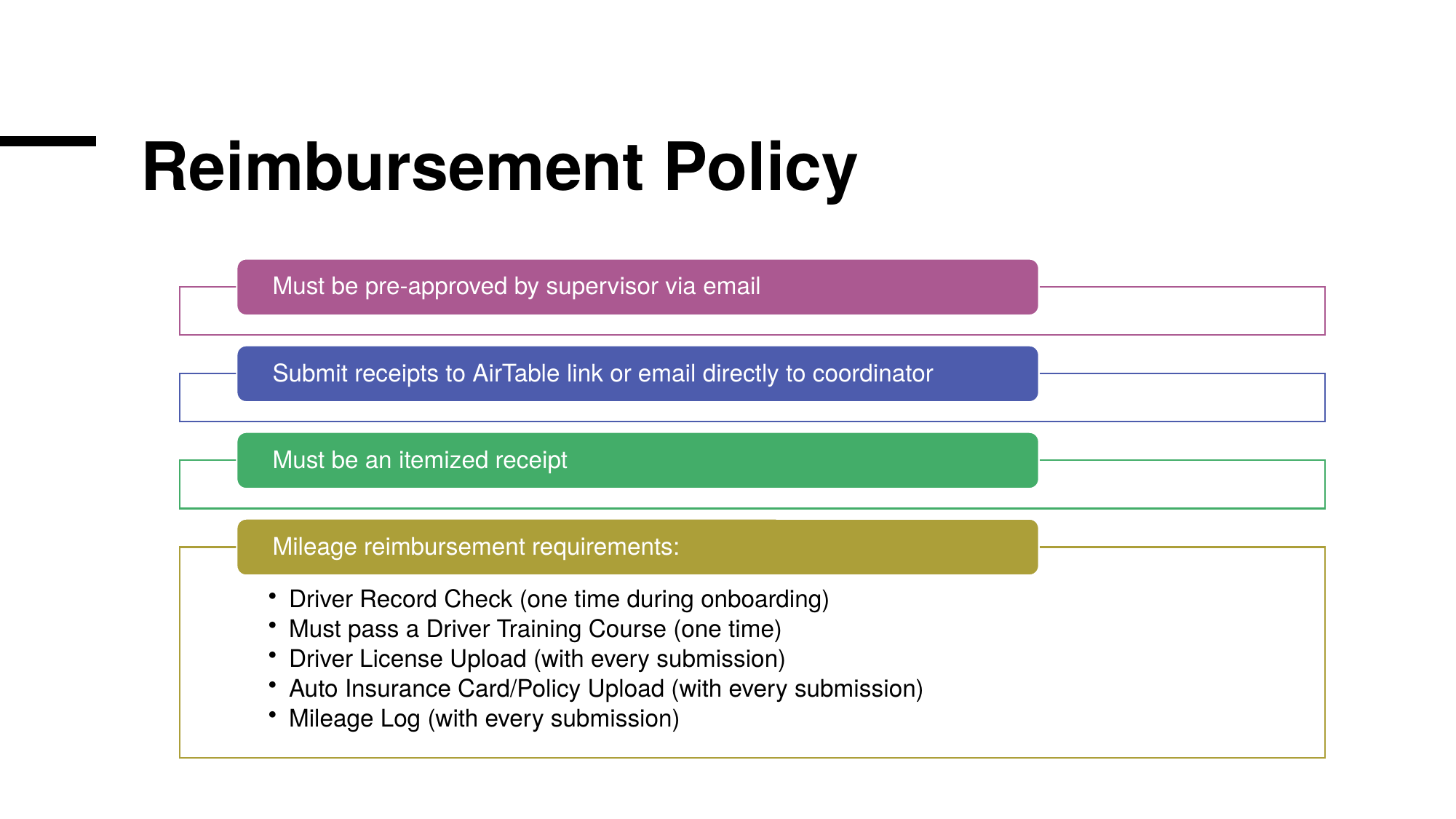

# Reimbursement Policy
Must be pre-approved by supervisor via email
Submit receipts to AirTable link or email directly to coordinator
Must be an itemized receipt
Driver Record Check (one time during onboarding)
Must pass a Driver Training Course (one time)
Driver License Upload (with every submission)
Auto Insurance Card/Policy Upload (with every submission)
Mileage Log (with every submission)
Mileage reimbursement requirements: